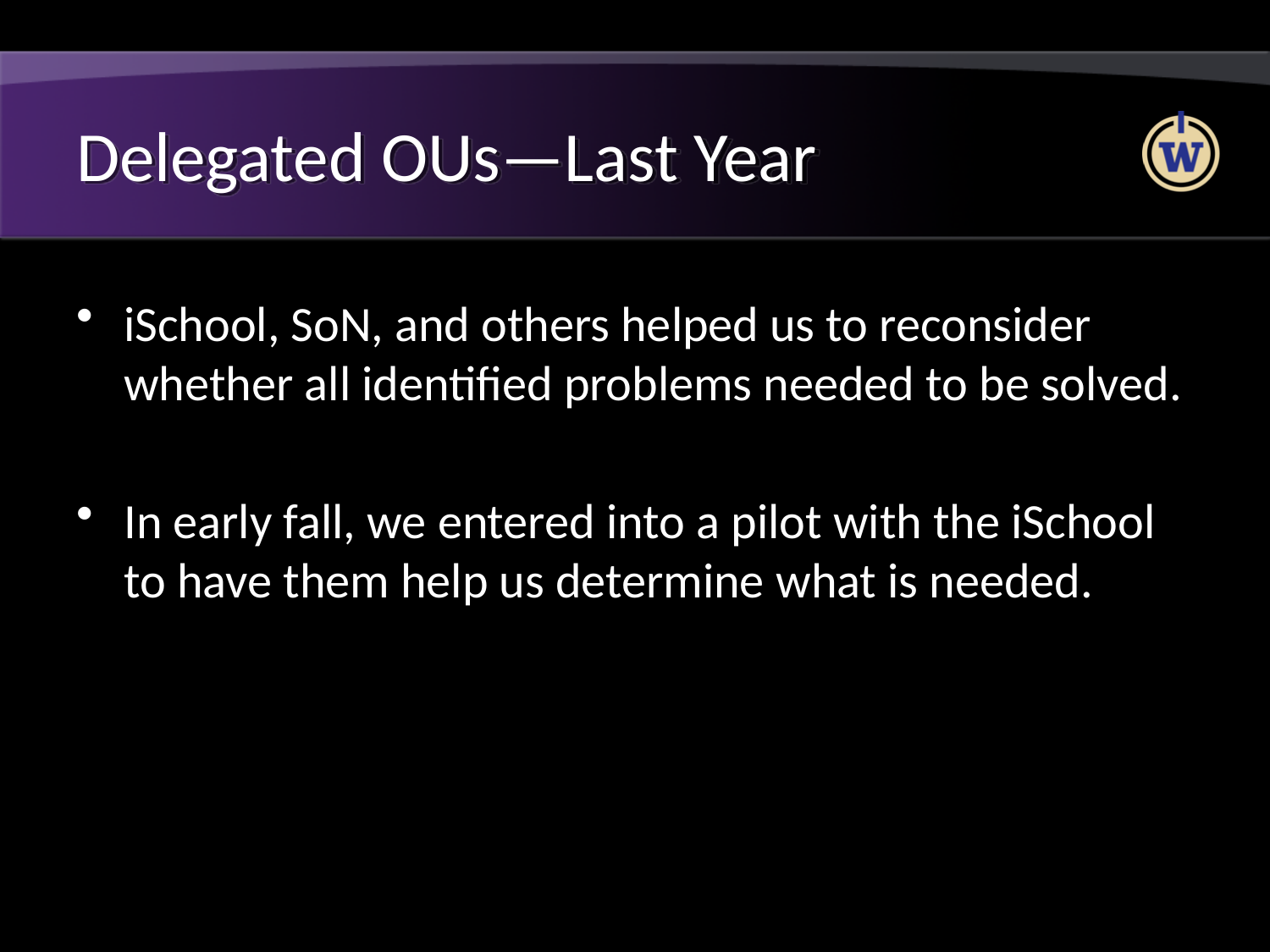

# Delegated OUs—Last Year
iSchool, SoN, and others helped us to reconsider whether all identified problems needed to be solved.

In early fall, we entered into a pilot with the iSchool to have them help us determine what is needed.